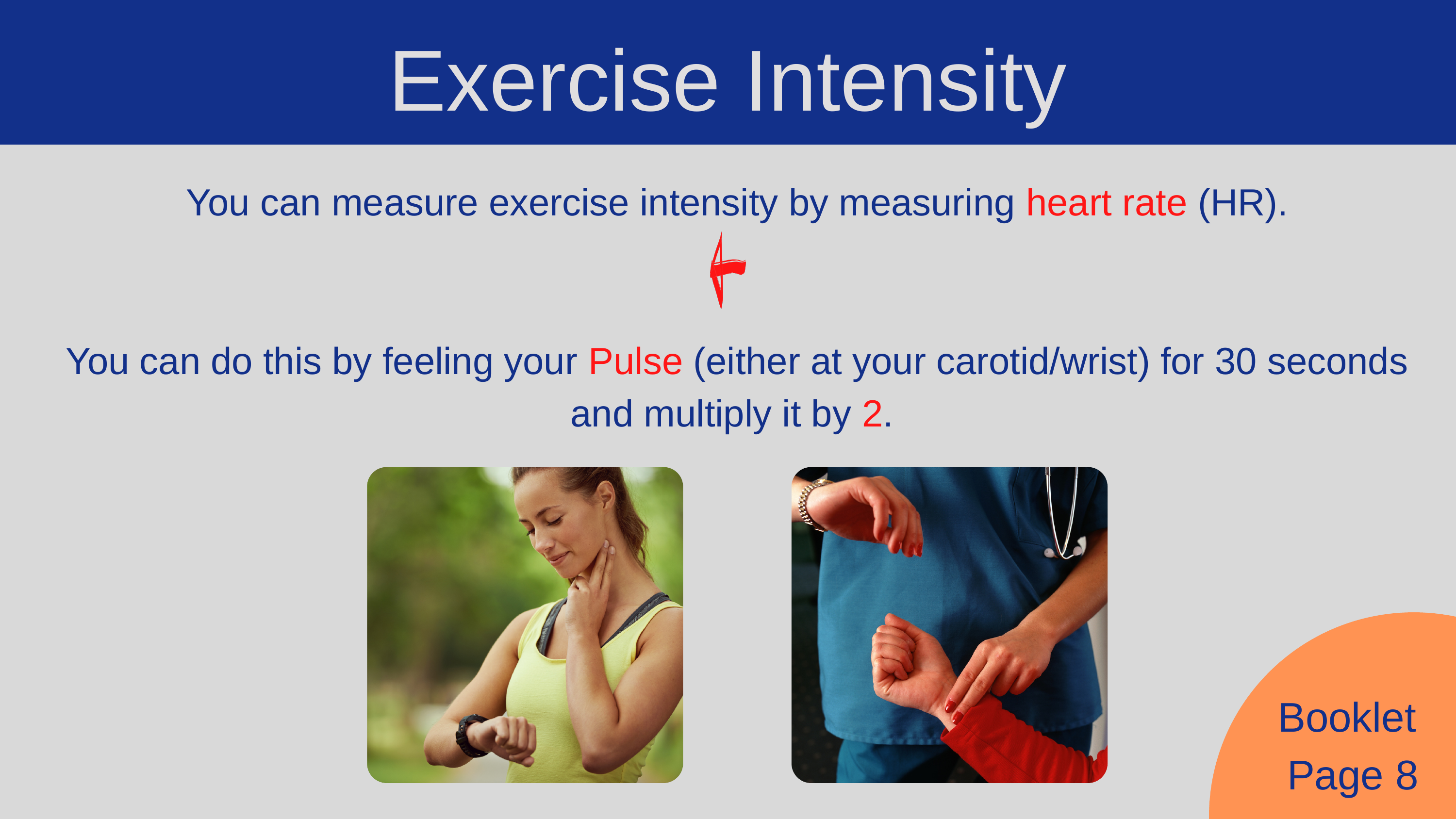

Exercise Intensity

You can measure exercise intensity by measuring heart rate (HR).

You can do this by feeling your Pulse (either at your carotid/wrist) for 30 seconds and multiply it by 2.

Booklet
Page 8